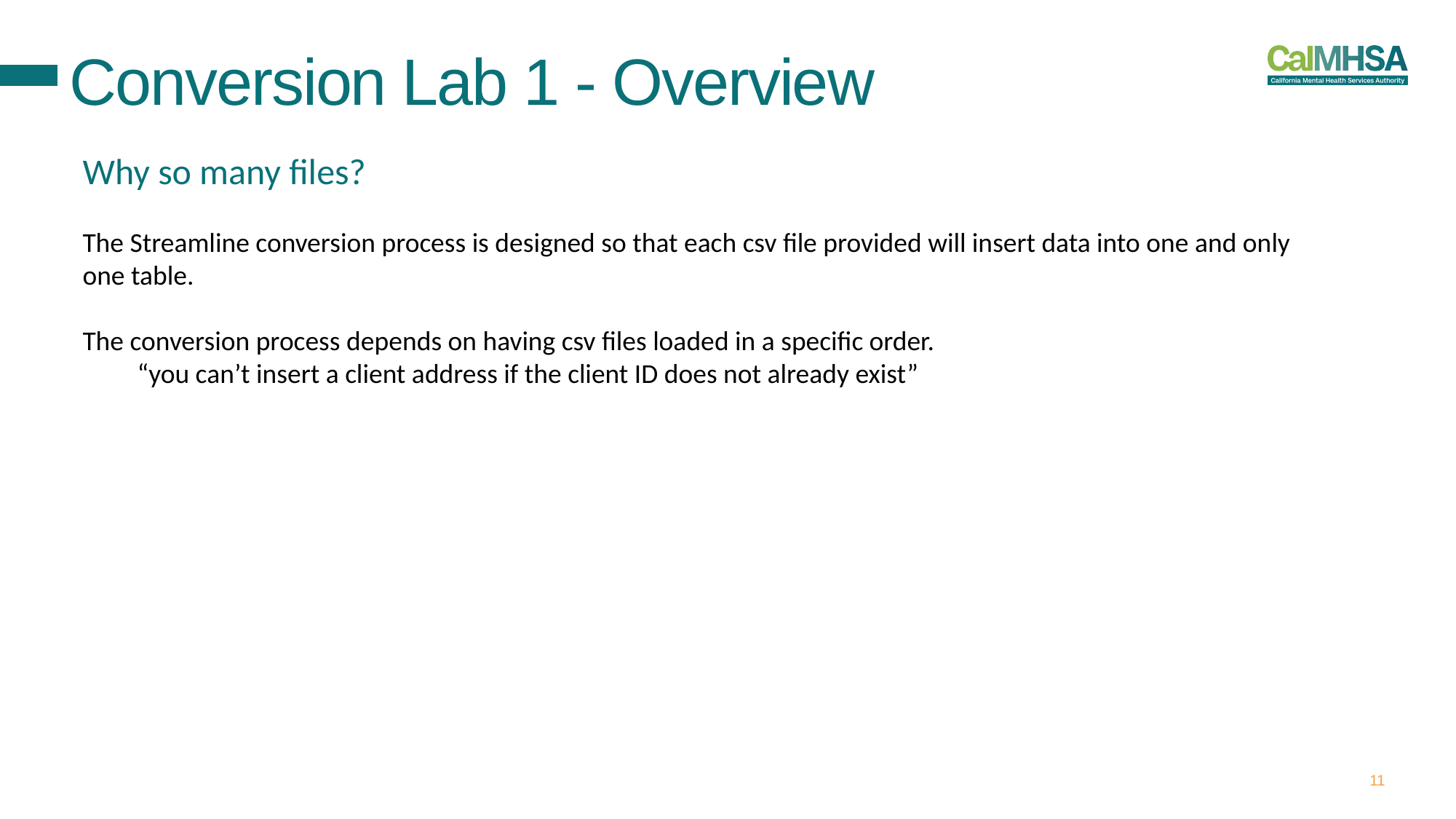

# Conversion Lab 1 - Overview
Why so many files?

The Streamline conversion process is designed so that each csv file provided will insert data into one and only one table.

The conversion process depends on having csv files loaded in a specific order.
“you can’t insert a client address if the client ID does not already exist”

11